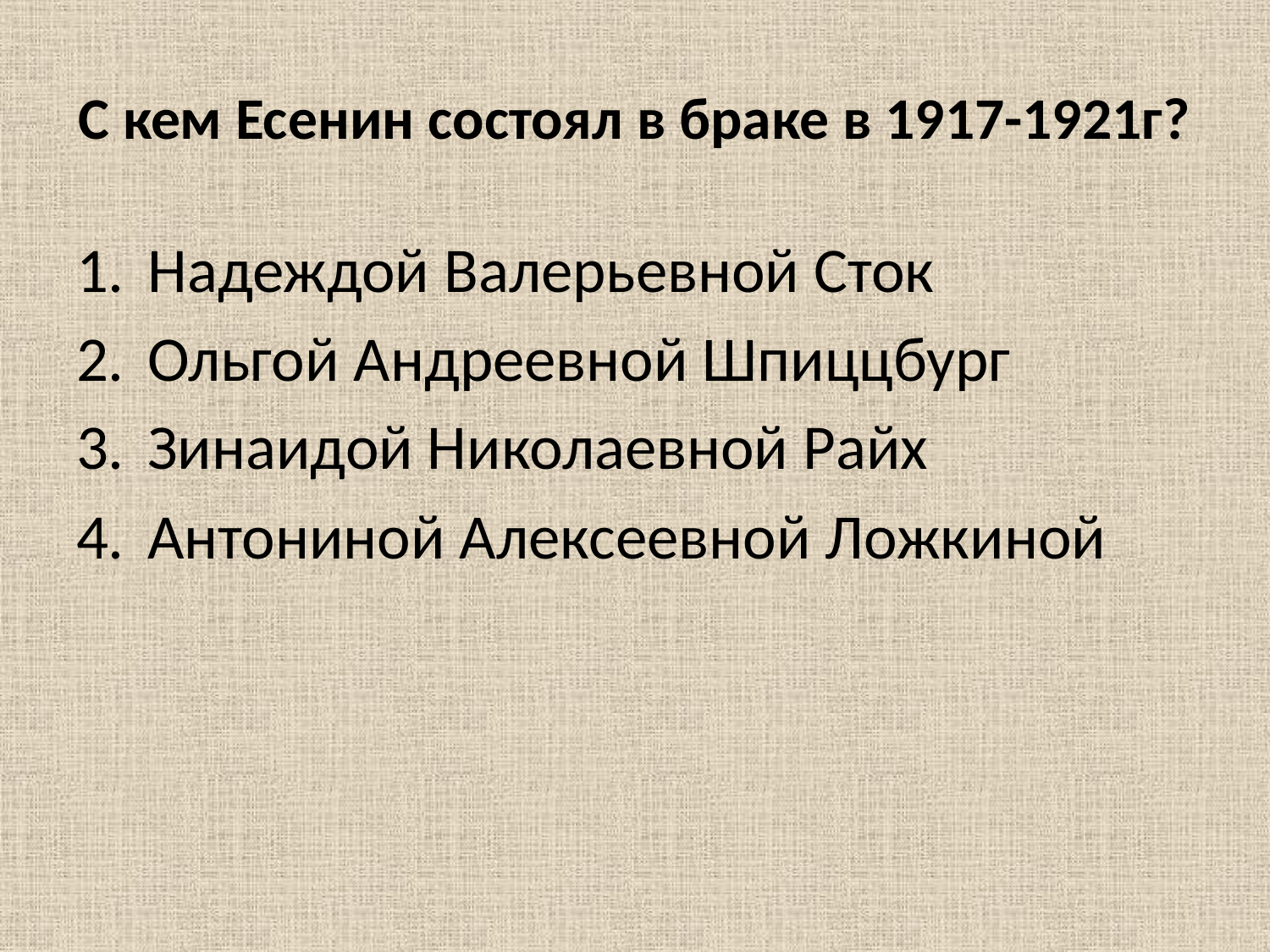

# С кем Есенин состоял в браке в 1917-1921г?
Надеждой Валерьевной Сток
Ольгой Андреевной Шпиццбург
Зинаидой Николаевной Райх
Антониной Алексеевной Ложкиной